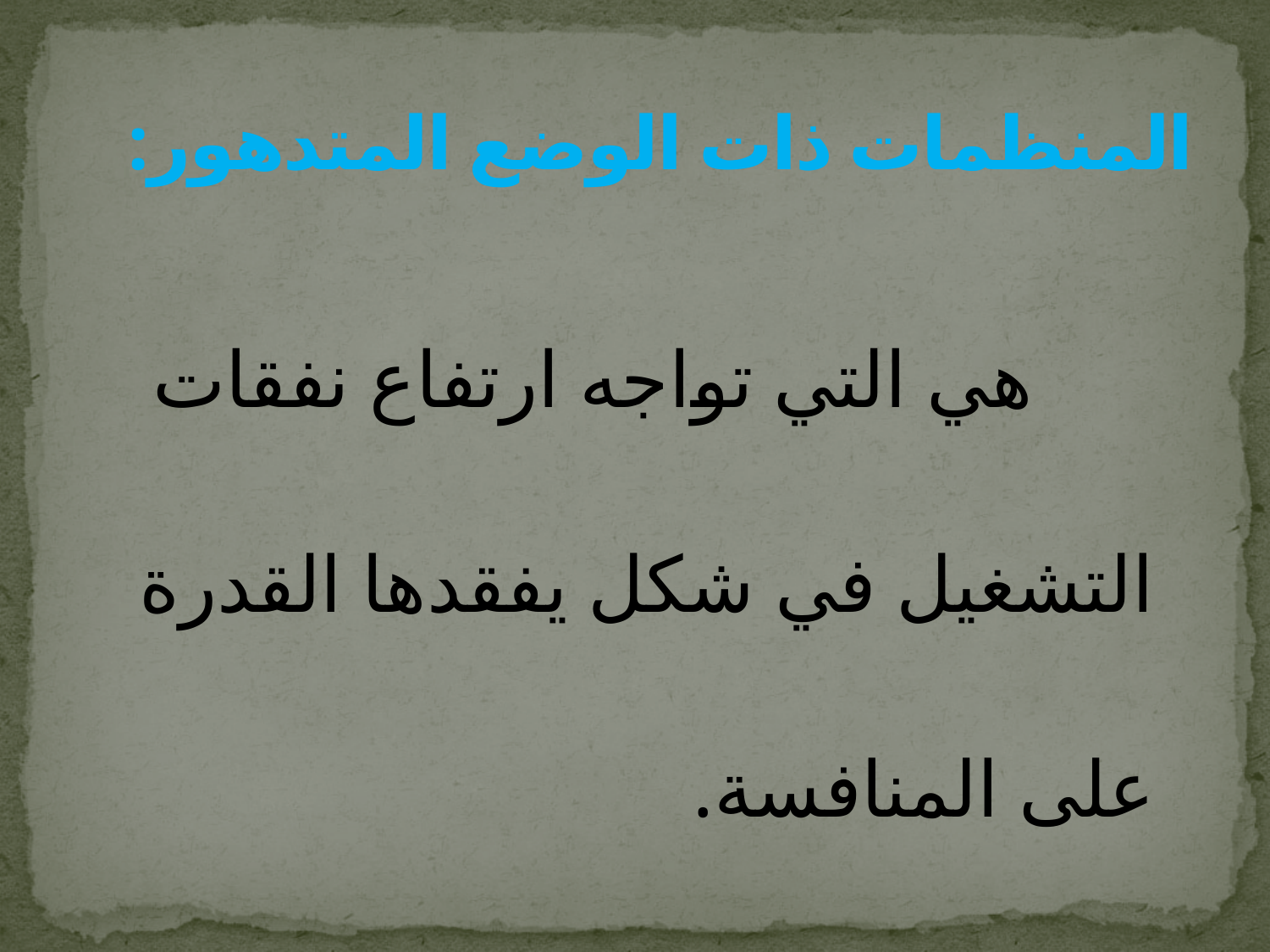

# المنظمات ذات الوضع المتدهور:
        هي التي تواجه ارتفاع نفقات التشغيل في شكل يفقدها القدرة على المنافسة.